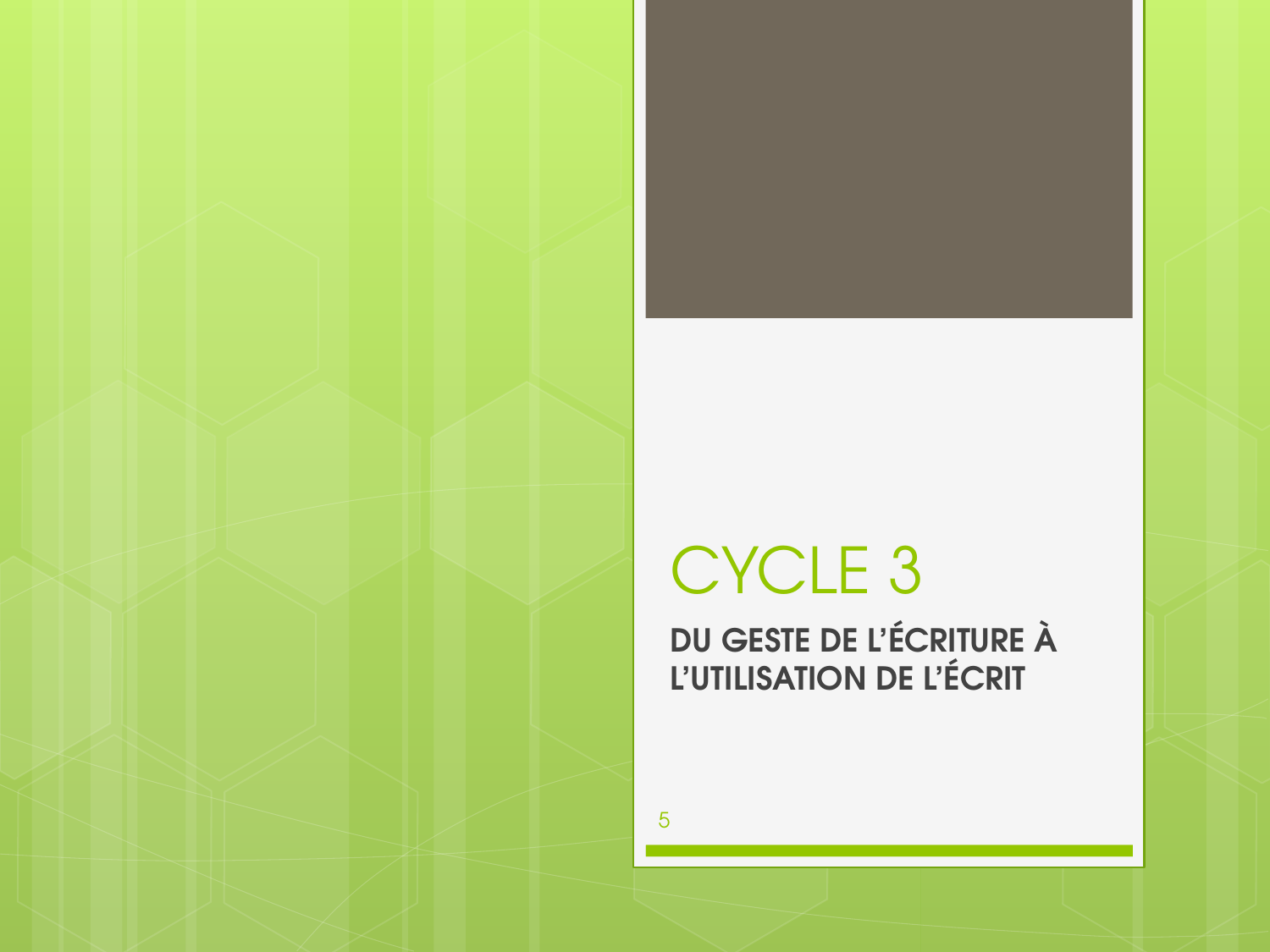

# CYCLE 3
DU GESTE DE L’ÉCRITURE À L’UTILISATION DE L’ÉCRIT
5